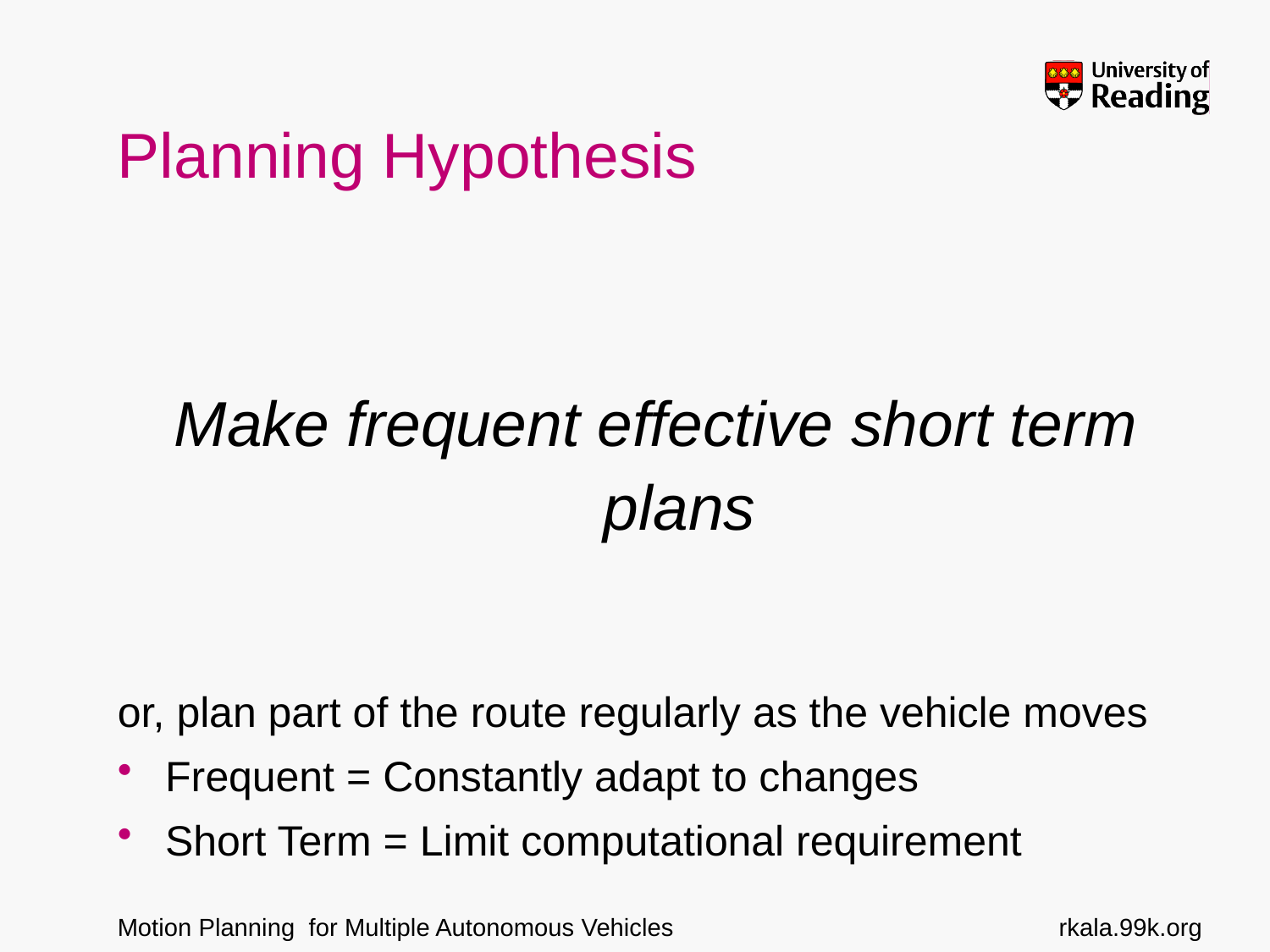

# Planning Hypothesis

Make frequent effective short term plans

or, plan part of the route regularly as the vehicle moves
Frequent = Constantly adapt to changes
Short Term = Limit computational requirement
rkala.99k.org